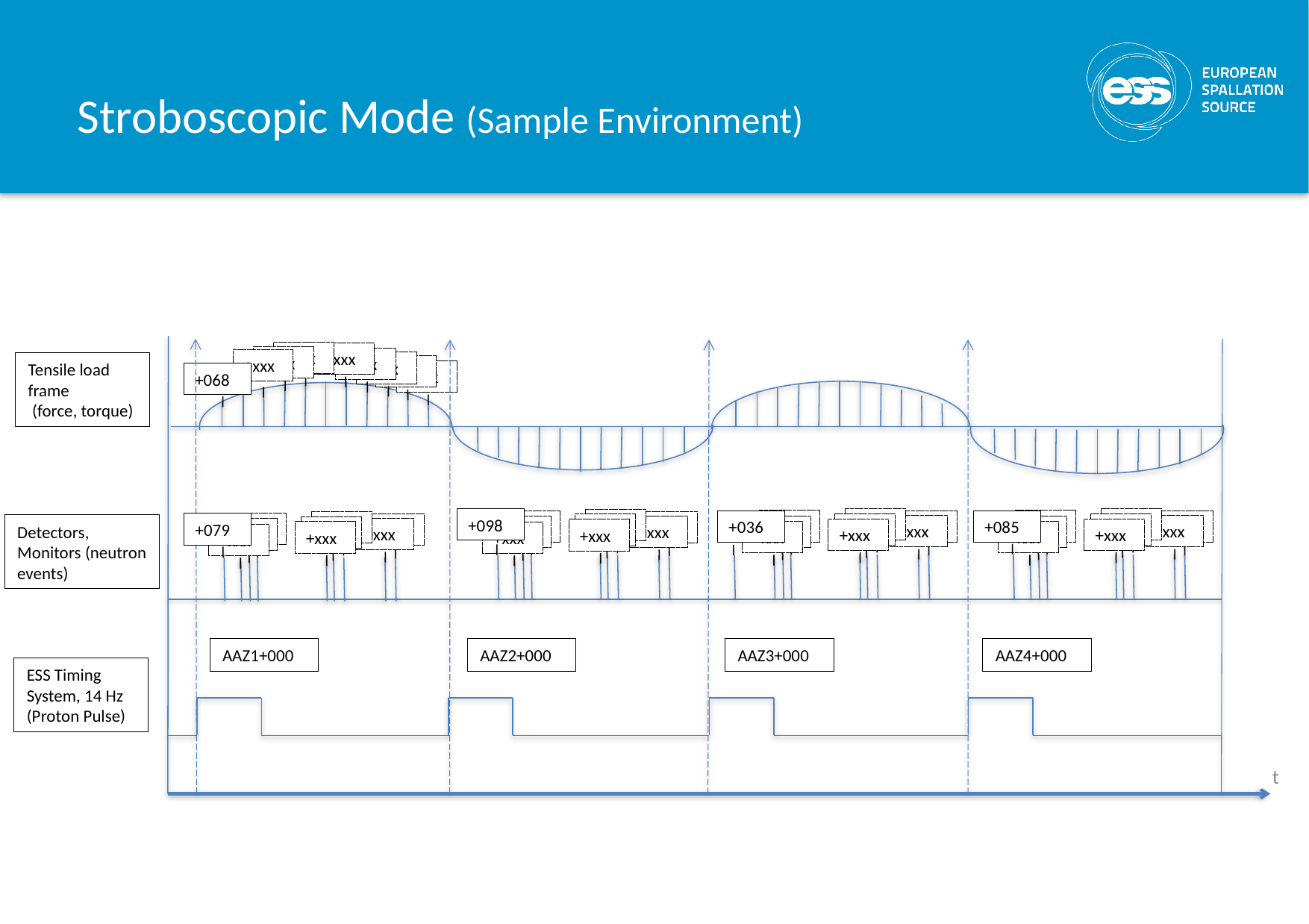

# Stroboscopic Mode (Sample Environment)
+xxx
+xxx
+xxx
+xxx
+xxx
+xxx
Tensile load frame
 (force, torque)
+xxx
+xxx
+068

+xxx
+xxx
+098
+xxx
+xxx
+xxx
+036
+085
+xxx
+xxx
+xxx
+xxx
+xxx
+xxx
+079
+xxx
+xxx
+xxx
+xxx
Detectors, Monitors (neutron events)
+xxx
+xxx
+xxx
+xxx
+xxx
+xxx
+xxx
+xxx
+xxx
+xxx
+xxx
+xxx
+xxx
+xxx
+xxx
+xxx
+xxx
AAZ1+000
AAZ2+000
AAZ3+000
AAZ4+000
ESS Timing System, 14 Hz
(Proton Pulse)
t